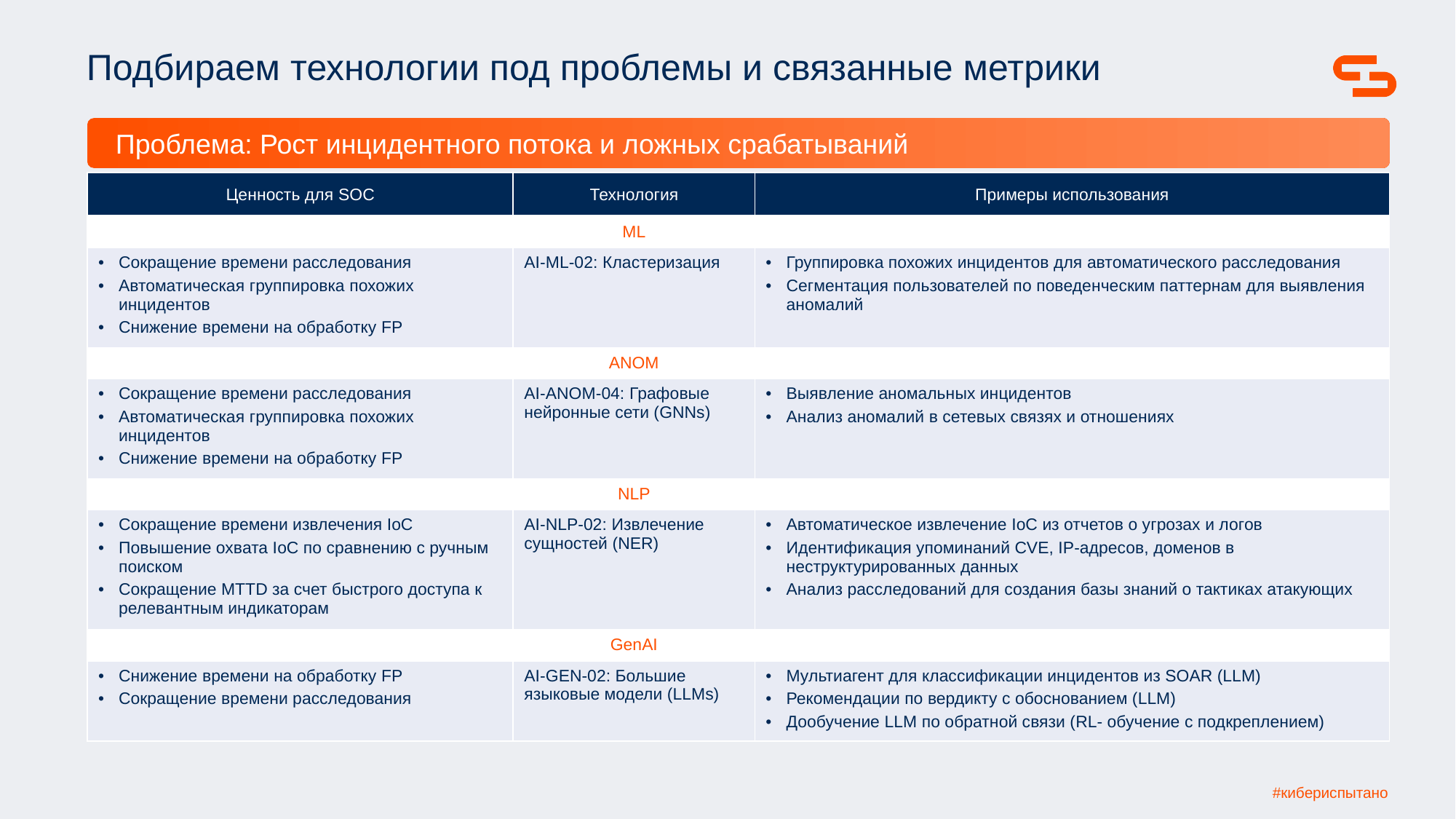

Подбираем технологии под проблемы и связанные метрики

Проблема: Рост инцидентного потока и ложных срабатываний
| Ценность для SOC | Технология | Примеры использования |
| --- | --- | --- |
|  | ML |  |
| Сокращение времени расследования Автоматическая группировка похожих инцидентов Снижение времени на обработку FP | AI-ML-02: Кластеризация | Группировка похожих инцидентов для автоматического расследования Сегментация пользователей по поведенческим паттернам для выявления аномалий |
|  | ANOM |  |
| Сокращение времени расследования Автоматическая группировка похожих инцидентов Снижение времени на обработку FP | AI-ANOM-04: Графовые нейронные сети (GNNs) | Выявление аномальных инцидентов Анализ аномалий в сетевых связях и отношениях |
|  | NLP |  |
| Сокращение времени извлечения IoC Повышение охвата IoC по сравнению с ручным поиском Сокращение MTTD за счет быстрого доступа к релевантным индикаторам | AI-NLP-02: Извлечение сущностей (NER) | Автоматическое извлечение IoC из отчетов о угрозах и логов Идентификация упоминаний CVE, IP-адресов, доменов в неструктурированных данных Анализ расследований для создания базы знаний о тактиках атакующих |
|  | GenAI |  |
| Снижение времени на обработку FP Сокращение времени расследования | AI-GEN-02: Большие языковые модели (LLMs) | Мультиагент для классификации инцидентов из SOAR (LLM) Рекомендации по вердикту с обоснованием (LLM) Дообучение LLM по обратной связи (RL- обучение с подкреплением) |
#кибериспытано